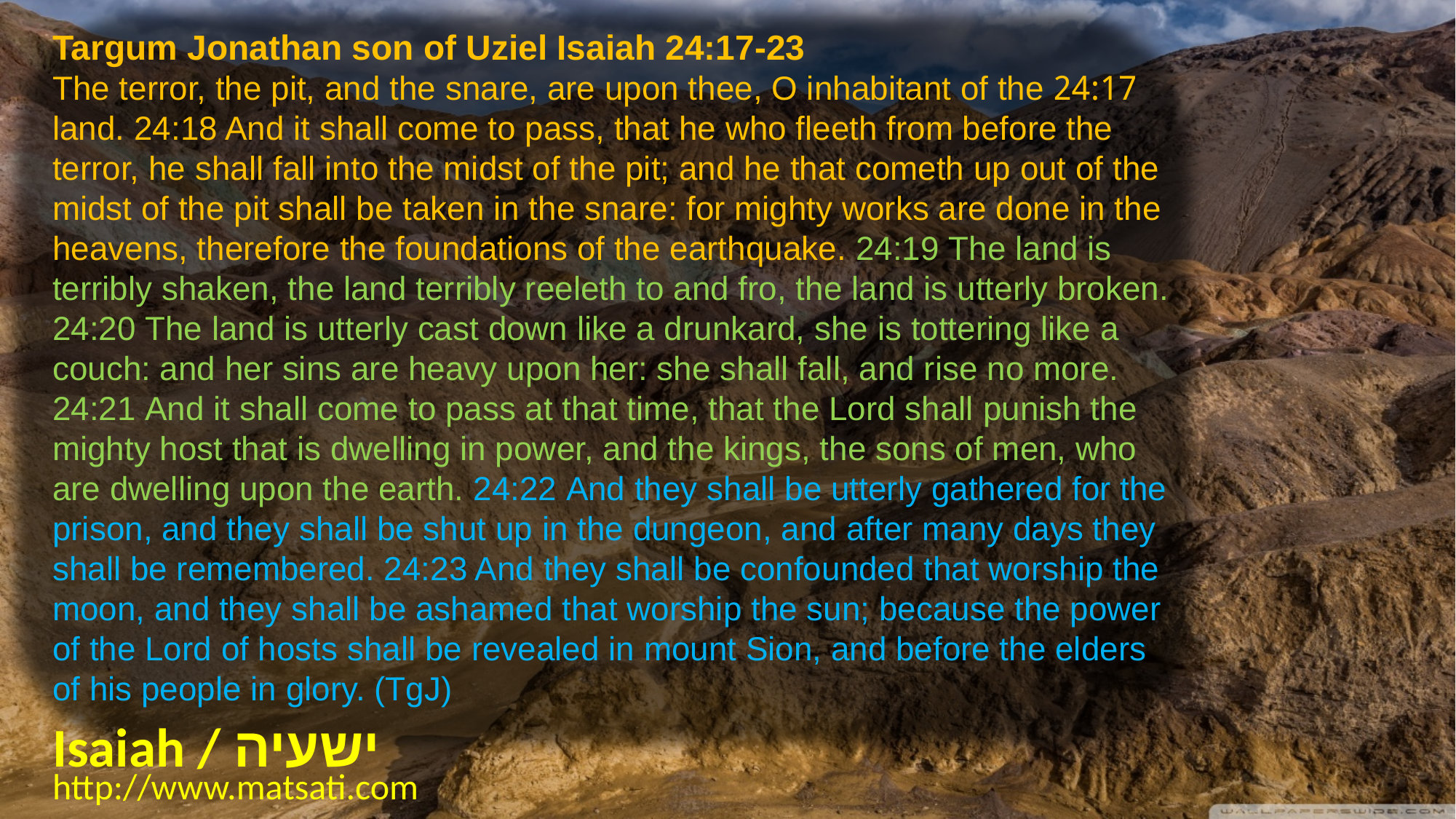

Targum Jonathan son of Uziel Isaiah 24:17-23
24:17 The terror, the pit, and the snare, are upon thee, O inhabitant of the land. 24:18 And it shall come to pass, that he who fleeth from before the terror, he shall fall into the midst of the pit; and he that cometh up out of the midst of the pit shall be taken in the snare: for mighty works are done in the heavens, therefore the foundations of the earthquake. 24:19 The land is terribly shaken, the land terribly reeleth to and fro, the land is utterly broken. 24:20 The land is utterly cast down like a drunkard, she is tottering like a couch: and her sins are heavy upon her: she shall fall, and rise no more. 24:21 And it shall come to pass at that time, that the Lord shall punish the mighty host that is dwelling in power, and the kings, the sons of men, who are dwelling upon the earth. 24:22 And they shall be utterly gathered for the prison, and they shall be shut up in the dungeon, and after many days they shall be remembered. 24:23 And they shall be confounded that worship the moon, and they shall be ashamed that worship the sun; because the power of the Lord of hosts shall be revealed in mount Sion, and before the elders of his people in glory. (TgJ)
Isaiah / ישעיה
http://www.matsati.com